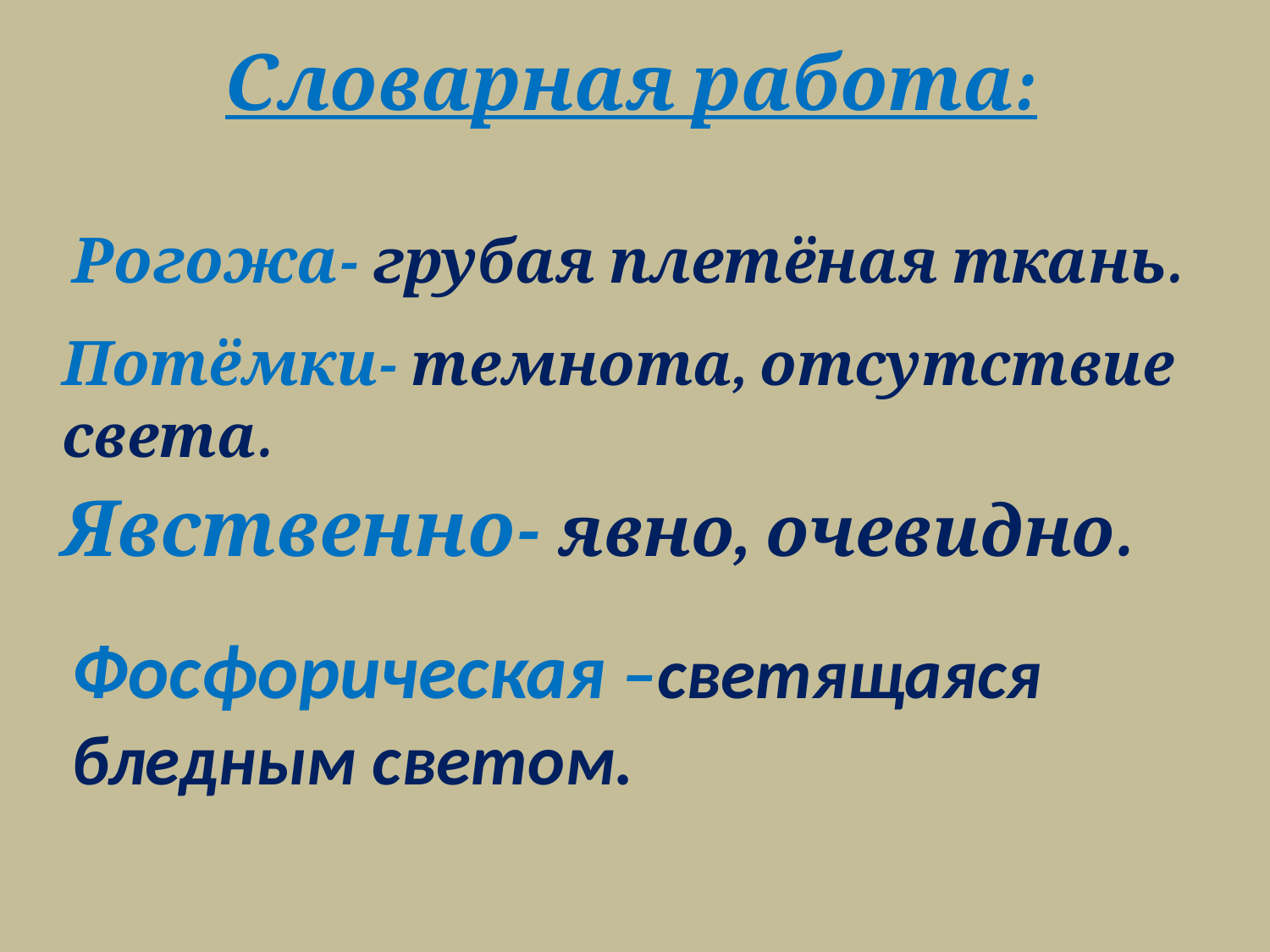

# Словарная работа:
Рогожа- грубая плетёная ткань.
Потёмки- темнота, отсутствие света.
Явственно- явно, очевидно.
Фосфорическая –светящаяся бледным светом.